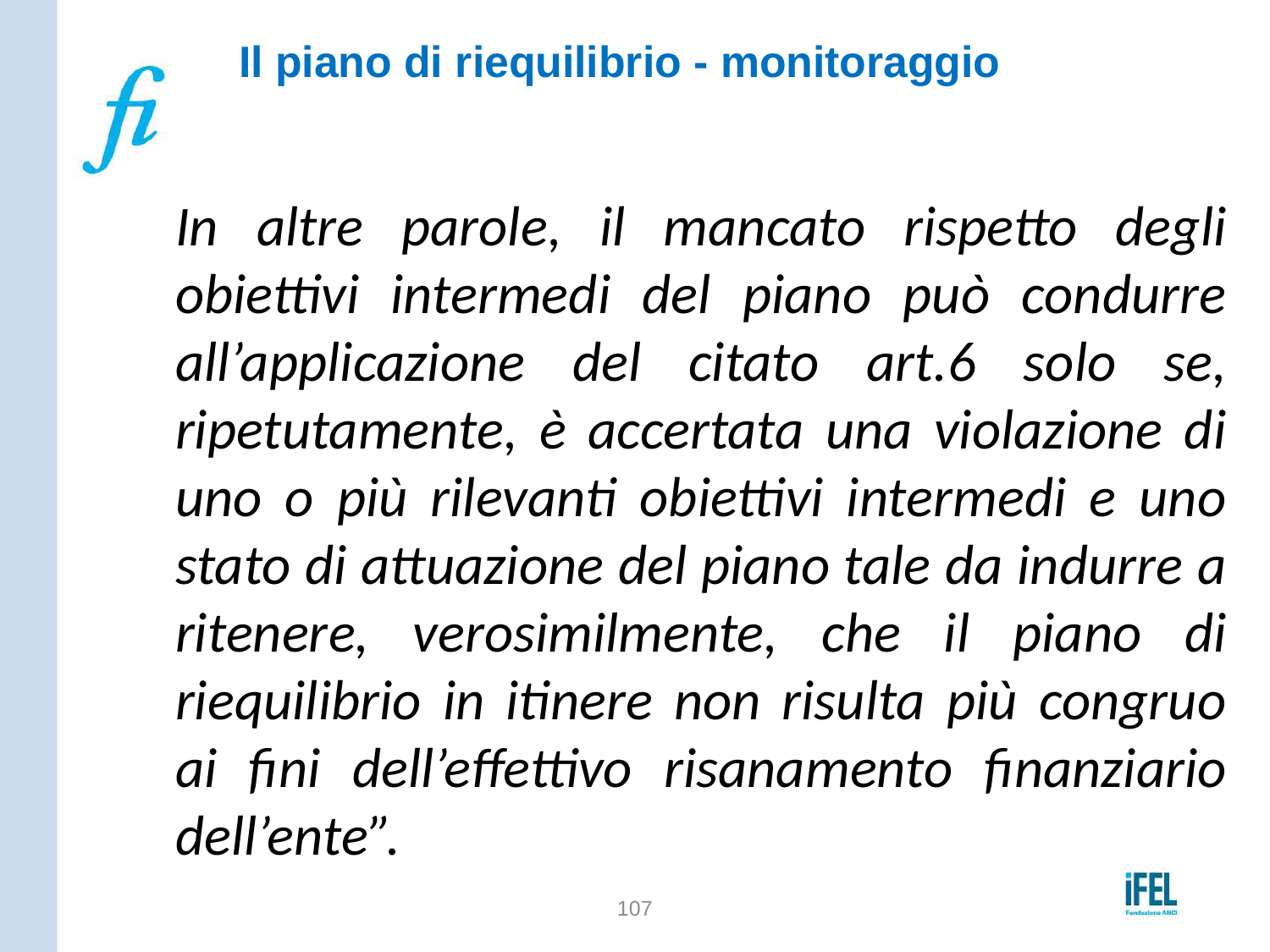

# Il piano di riequilibrio - monitoraggio
In altre parole, il mancato rispetto degli obiettivi intermedi del piano può condurre all’applicazione del citato art.6 solo se, ripetutamente, è accertata una violazione di uno o più rilevanti obiettivi intermedi e uno stato di attuazione del piano tale da indurre a ritenere, verosimilmente, che il piano di riequilibrio in itinere non risulta più congruo ai fini dell’effettivo risanamento finanziario dell’ente”.
107